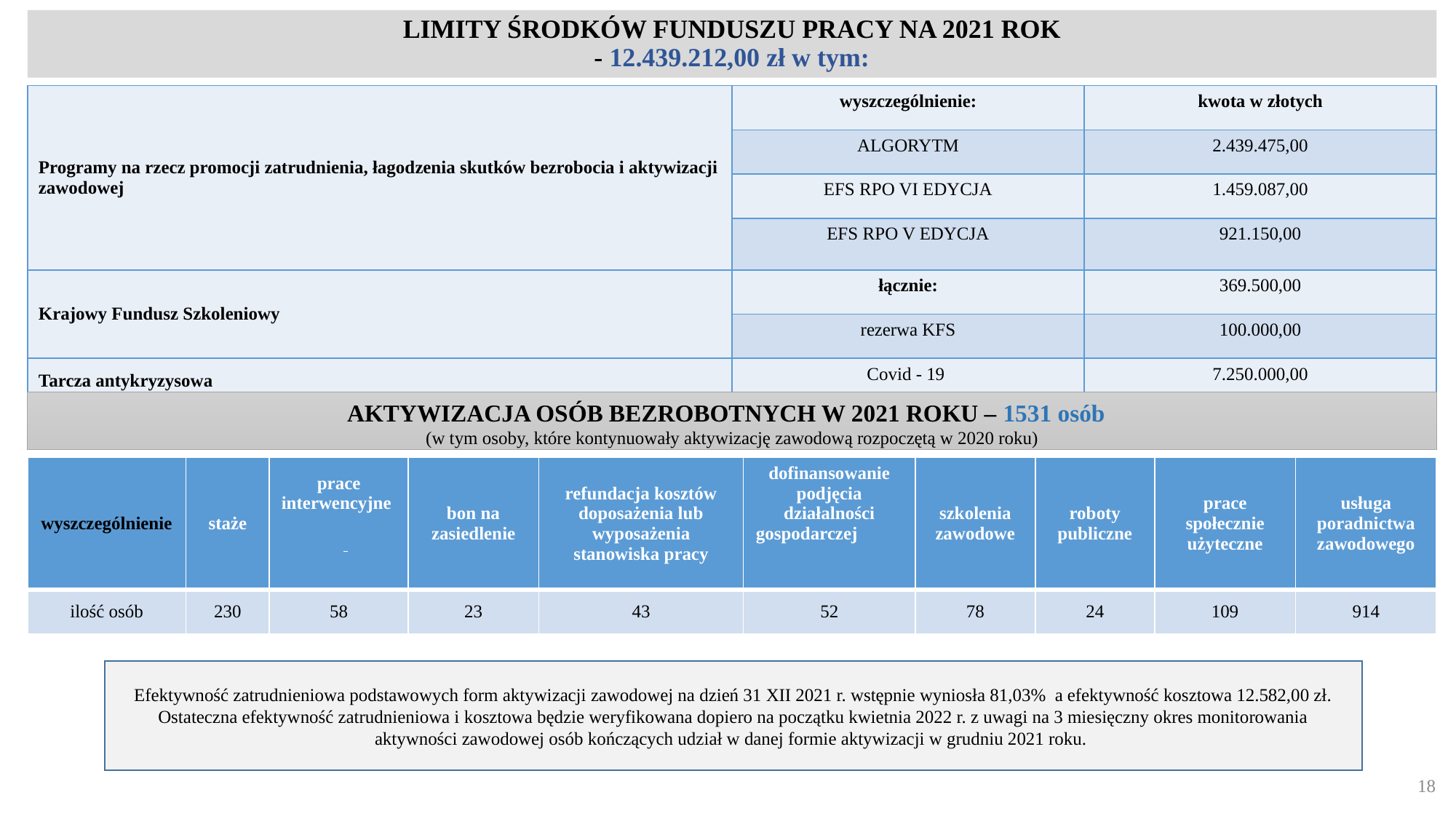

# LIMITY ŚRODKÓW FUNDUSZU PRACY NA 2021 ROK - 12.439.212,00 zł w tym:
| Programy na rzecz promocji zatrudnienia, łagodzenia skutków bezrobocia i aktywizacji zawodowej | wyszczególnienie: | kwota w złotych |
| --- | --- | --- |
|  | ALGORYTM | 2.439.475,00 |
|  | EFS RPO VI EDYCJA | 1.459.087,00 |
|  | EFS RPO V EDYCJA | 921.150,00 |
| Krajowy Fundusz Szkoleniowy | łącznie: | 369.500,00 |
|  | rezerwa KFS | 100.000,00 |
| Tarcza antykryzysowa | Covid - 19 | 7.250.000,00 |
AKTYWIZACJA OSÓB BEZROBOTNYCH W 2021 ROKU – 1531 osób
(w tym osoby, które kontynuowały aktywizację zawodową rozpoczętą w 2020 roku)
| wyszczególnienie | staże | prace interwencyjne | bon na zasiedlenie | refundacja kosztów doposażenia lub wyposażenia stanowiska pracy | dofinansowanie podjęcia działalności gospodarczej | szkolenia zawodowe | roboty publiczne | prace społecznie użyteczne | usługa poradnictwa zawodowego |
| --- | --- | --- | --- | --- | --- | --- | --- | --- | --- |
| ilość osób | 230 | 58 | 23 | 43 | 52 | 78 | 24 | 109 | 914 |
Efektywność zatrudnieniowa podstawowych form aktywizacji zawodowej na dzień 31 XII 2021 r. wstępnie wyniosła 81,03%  a efektywność kosztowa 12.582,00 zł. Ostateczna efektywność zatrudnieniowa i kosztowa będzie weryfikowana dopiero na początku kwietnia 2022 r. z uwagi na 3 miesięczny okres monitorowania aktywności zawodowej osób kończących udział w danej formie aktywizacji w grudniu 2021 roku.
18